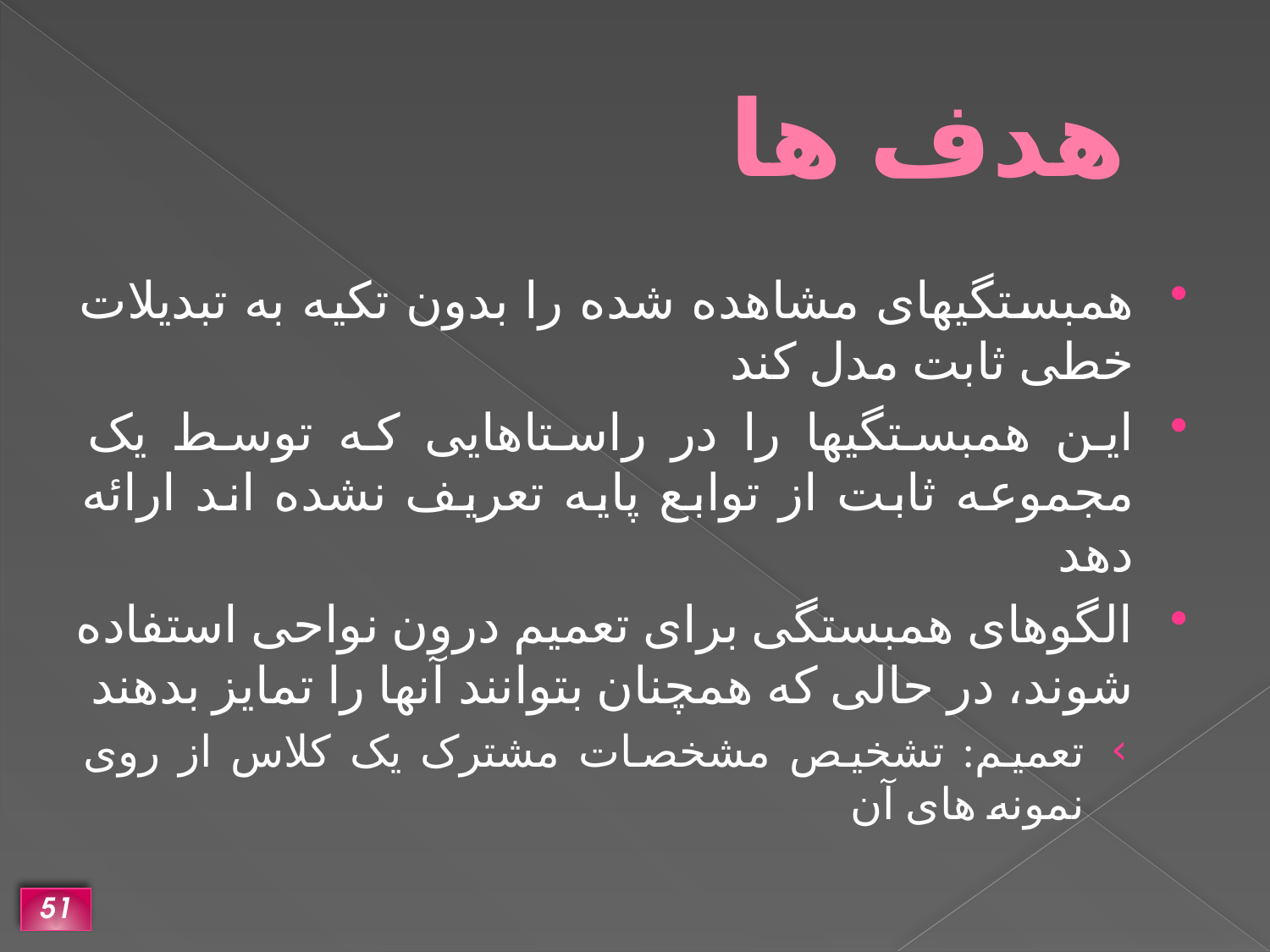

# هدف ها
همبستگیهای مشاهده شده را بدون تکیه به تبدیلات خطی ثابت مدل کند
این همبستگیها را در راستاهایی که توسط یک مجموعه ثابت از توابع پایه تعریف نشده اند ارائه دهد
الگوهای همبستگی برای تعمیم درون نواحی استفاده شوند، در حالی که همچنان بتوانند آنها را تمایز بدهند
تعمیم: تشخیص مشخصات مشترک یک کلاس از روی نمونه های آن
51